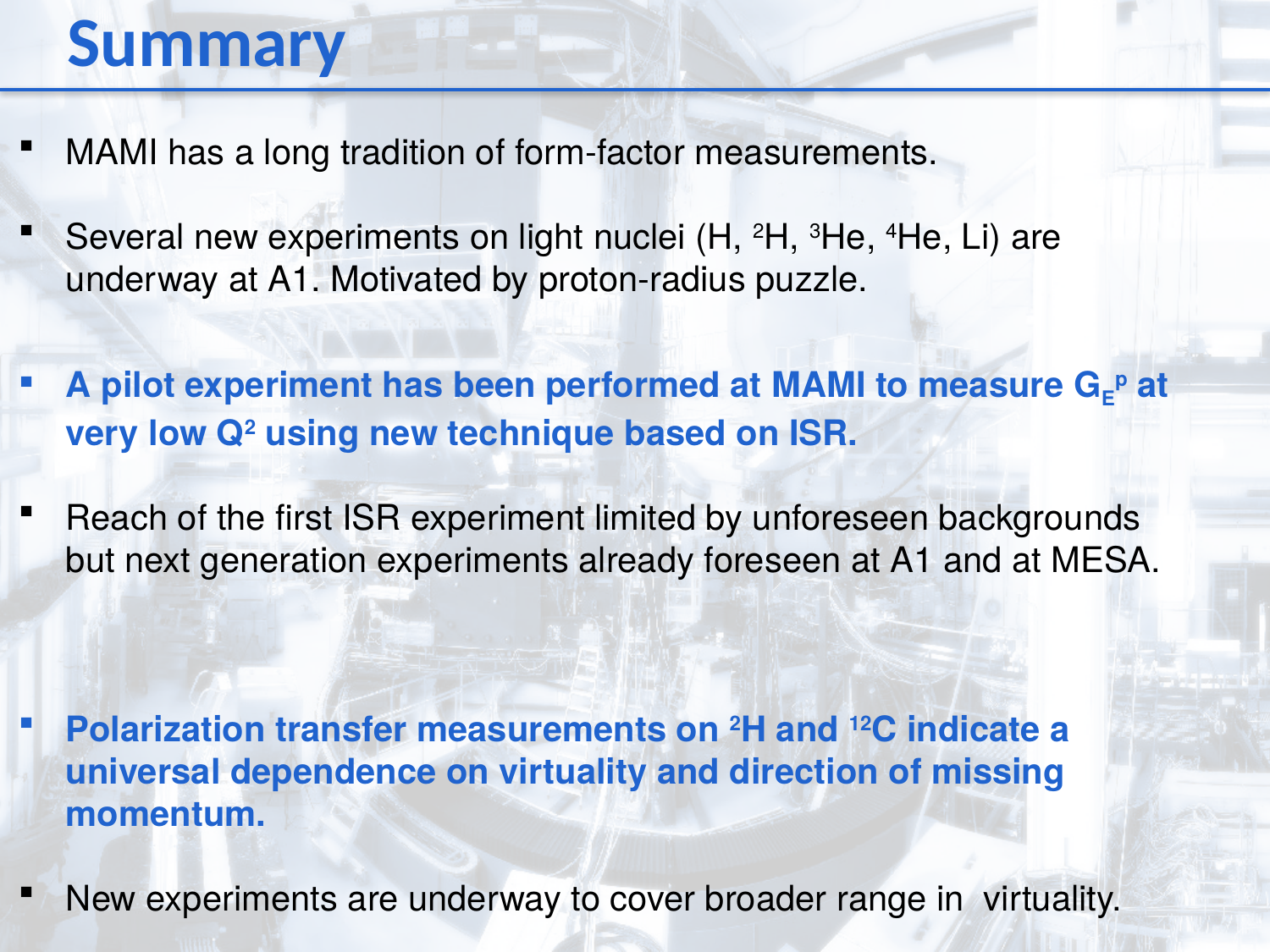

Summary

MAMI has a long tradition of form-factor measurements.

Several new experiments on light nuclei (H, 2H, 3He, 4He, Li) are underway at A1. Motivated by proton-radius puzzle.

A pilot experiment has been performed at MAMI to measure GEp at very low Q2 using new technique based on ISR.

Reach of the first ISR experiment limited by unforeseen backgrounds but next generation experiments already foreseen at A1 and at MESA.

Polarization transfer measurements on 2H and 12C indicate a universal dependence on virtuality and direction of missing momentum.

New experiments are underway to cover broader range in  virtuality.